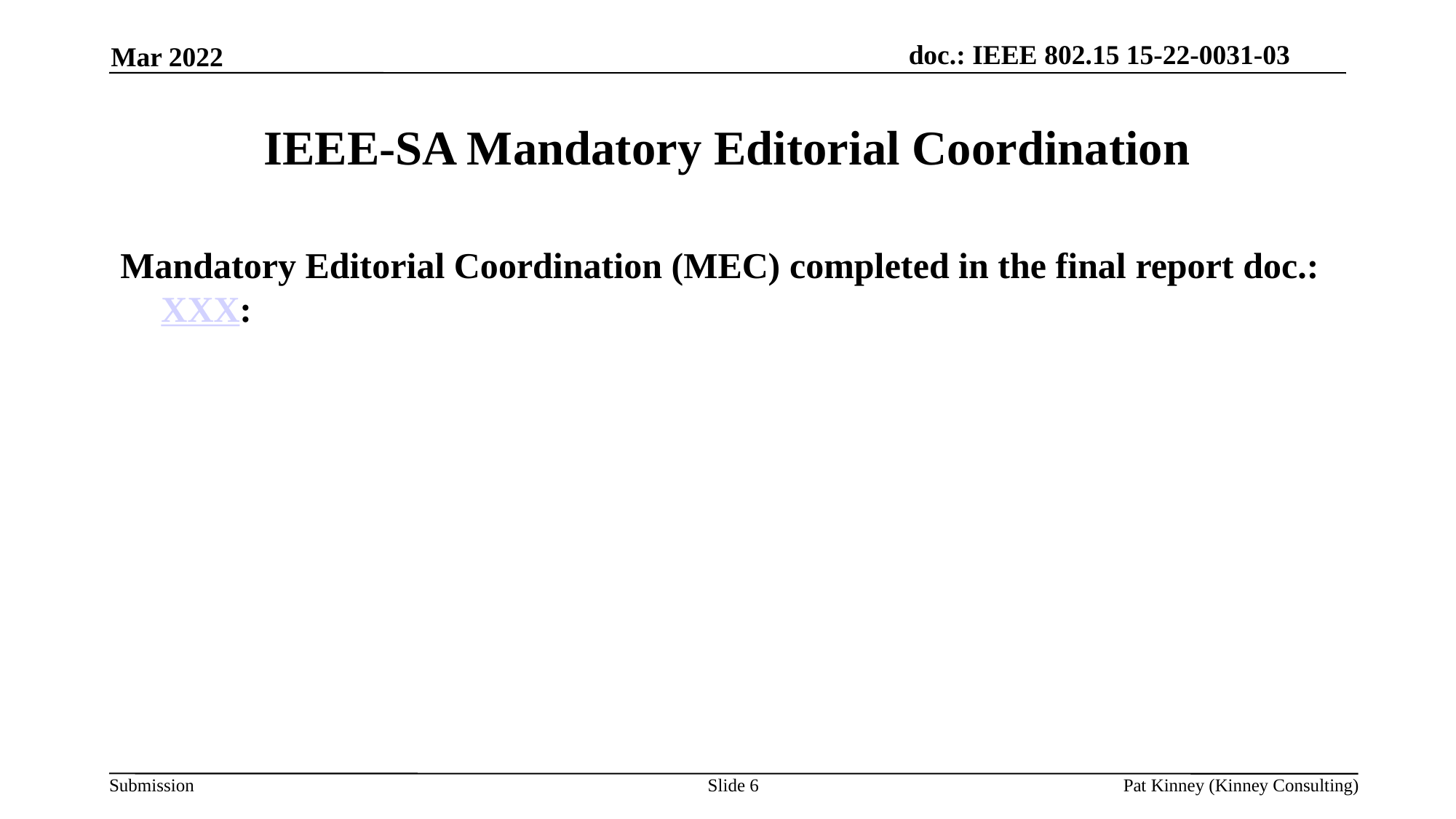

Mar 2022
IEEE-SA Mandatory Editorial Coordination
Mandatory Editorial Coordination (MEC) completed in the final report doc.: XXX:
Slide 6
Pat Kinney (Kinney Consulting)